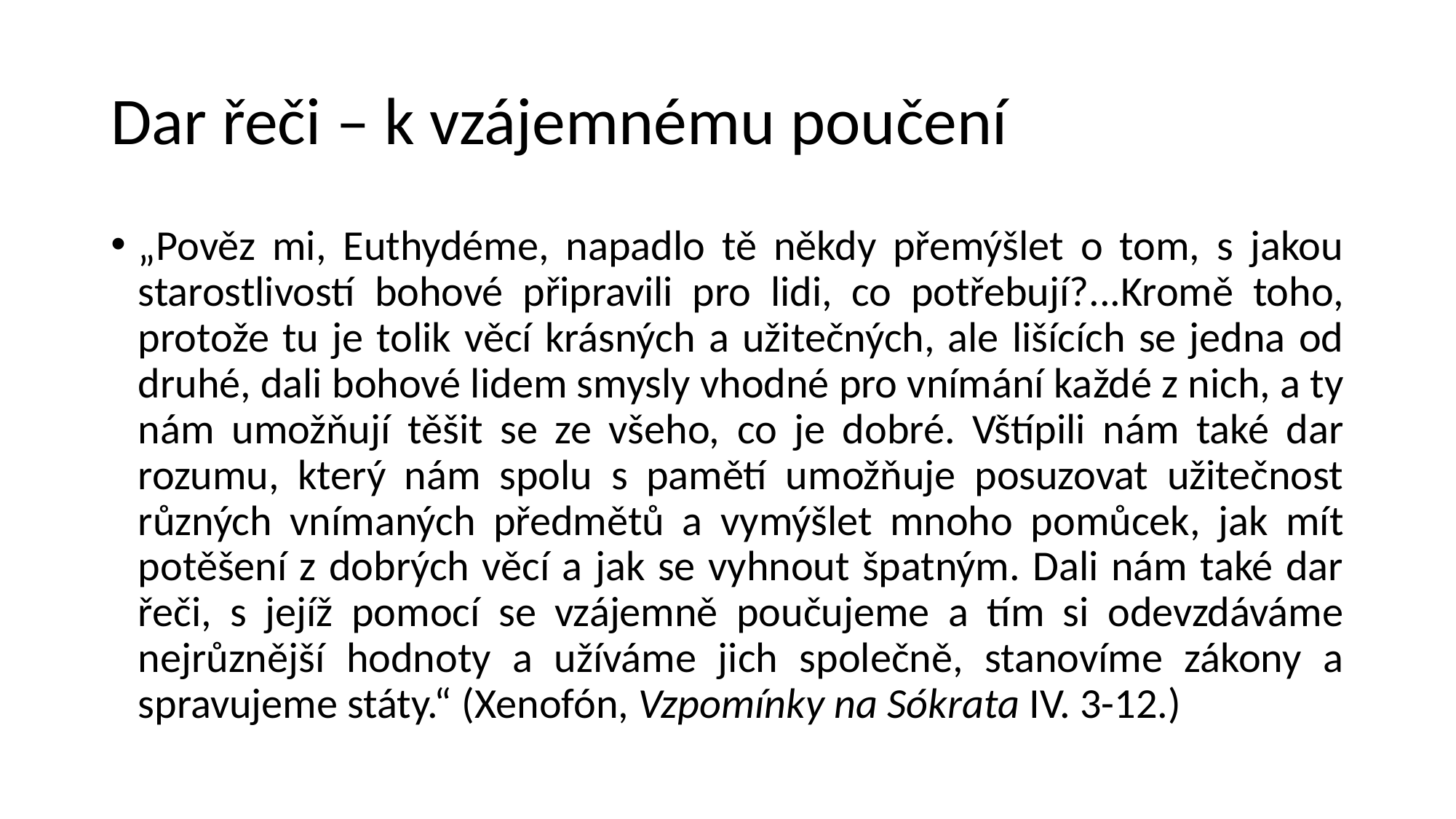

# Dar řeči – k vzájemnému poučení
„Pověz mi, Euthydéme, napadlo tě někdy přemýšlet o tom, s jakou starostlivostí bohové připravili pro lidi, co potřebují?...Kromě toho, protože tu je tolik věcí krásných a užitečných, ale lišících se jedna od druhé, dali bohové lidem smysly vhodné pro vnímání každé z nich, a ty nám umožňují těšit se ze všeho, co je dobré. Vštípili nám také dar rozumu, který nám spolu s pamětí umožňuje posuzovat užitečnost různých vnímaných předmětů a vymýšlet mnoho pomůcek, jak mít potěšení z dobrých věcí a jak se vyhnout špatným. Dali nám také dar řeči, s jejíž pomocí se vzájemně poučujeme a tím si odevzdáváme nejrůznější hodnoty a užíváme jich společně, stanovíme zákony a spravujeme státy.“ (Xenofón, Vzpomínky na Sókrata IV. 3-12.)